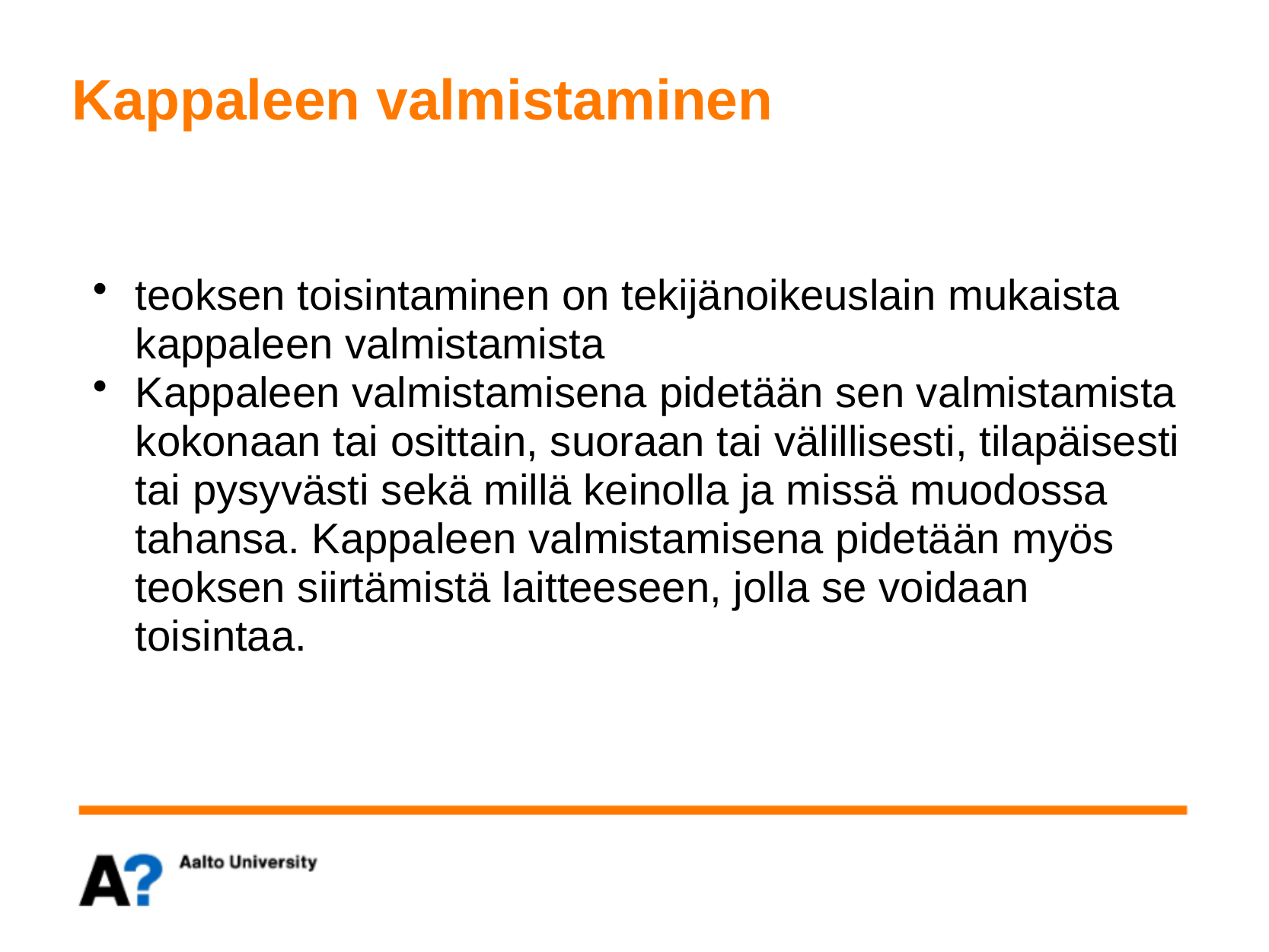

# Kappaleen valmistaminen

teoksen toisintaminen on tekijänoikeuslain mukaista kappaleen valmistamista
Kappaleen valmistamisena pidetään sen valmistamista kokonaan tai osittain, suoraan tai välillisesti, tilapäisesti tai pysyvästi sekä millä keinolla ja missä muodossa tahansa. Kappaleen valmistamisena pidetään myös teoksen siirtämistä laitteeseen, jolla se voidaan toisintaa.